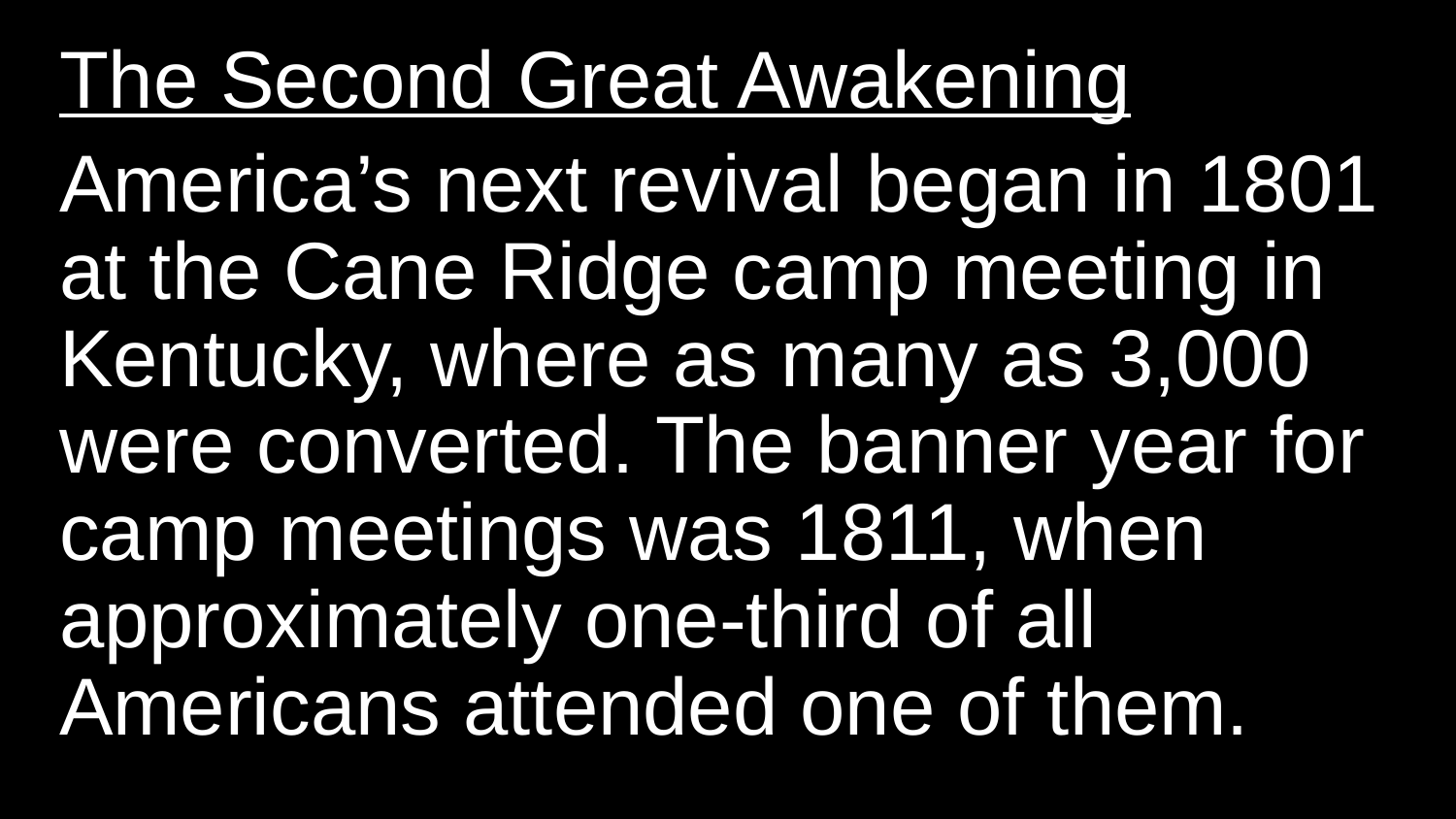

The Second Great Awakening
America’s next revival began in 1801 at the Cane Ridge camp meeting in Kentucky, where as many as 3,000 were converted. The banner year for camp meetings was 1811, when approximately one-third of all Americans attended one of them.